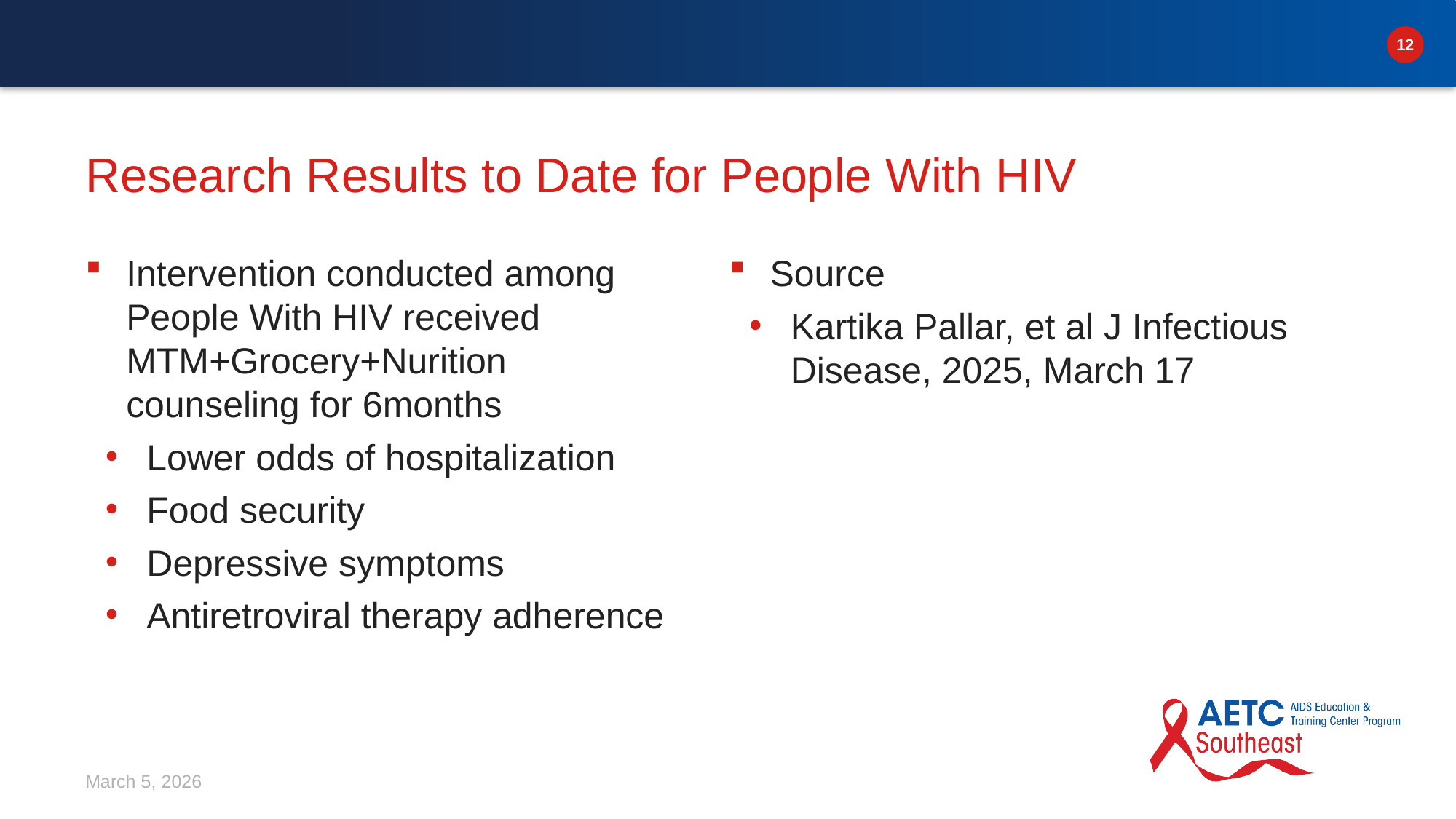

# Research Results to Date for People With HIV
Source
Kartika Pallar, et al J Infectious Disease, 2025, March 17
Intervention conducted among People With HIV received MTM+Grocery+Nurition counseling for 6months
Lower odds of hospitalization
Food security
Depressive symptoms
Antiretroviral therapy adherence
March 5, 2026